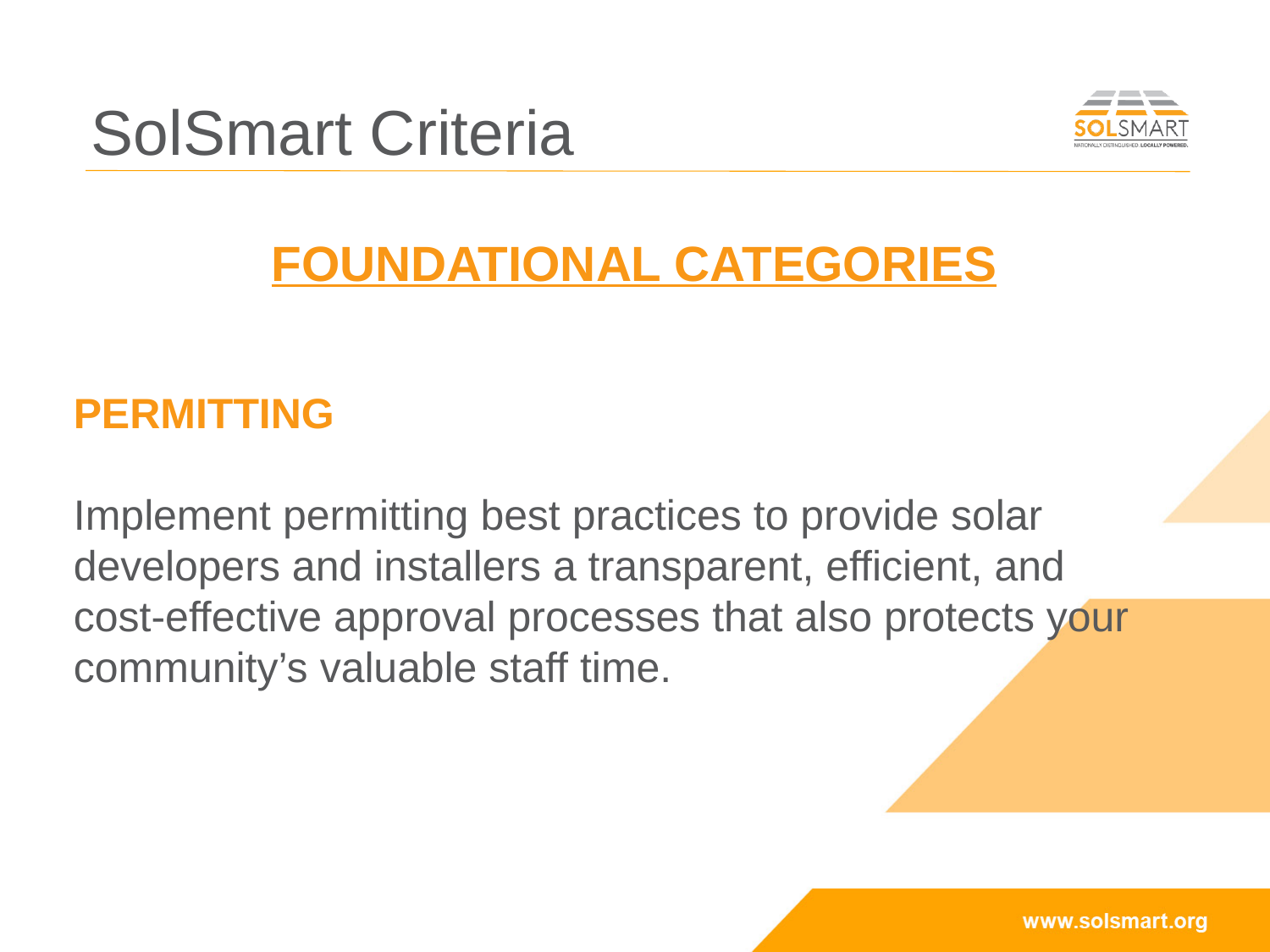

# SolSmart Criteria
Foundational Categories
PERMITTING

Implement permitting best practices to provide solar developers and installers a transparent, efficient, and cost-effective approval processes that also protects your community’s valuable staff time.